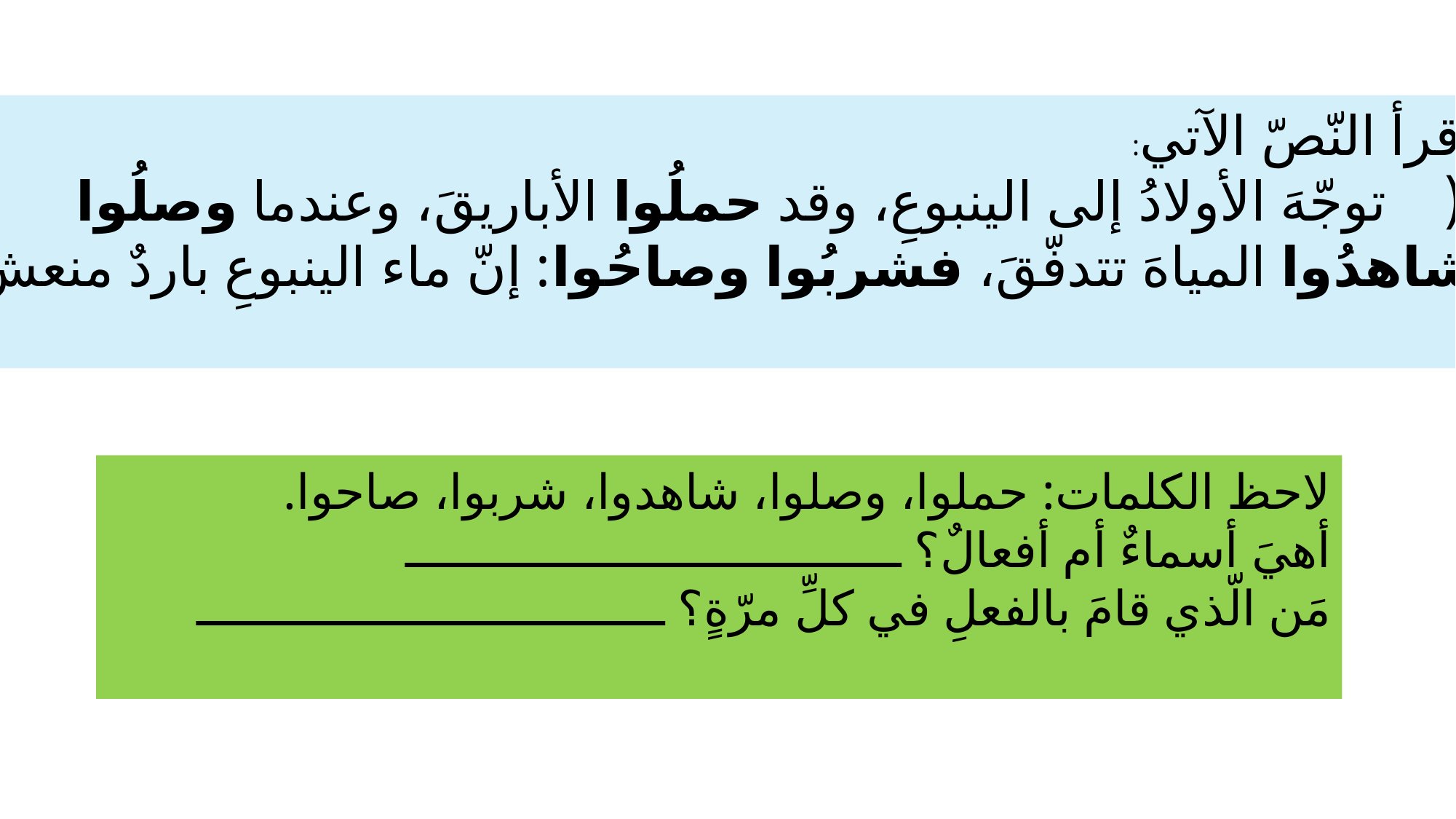

اقرأ النّصّ الآتي:
 (    توجّهَ الأولادُ إلى الينبوعِ، وقد حملُوا الأباريقَ، وعندما وصلُوا
شاهدُوا المياهَ تتدفّقَ، فشربُوا وصاحُوا: إنّ ماء الينبوعِ باردٌ منعشٌ).

لاحظ الكلمات: حملوا، وصلوا، شاهدوا، شربوا، صاحوا.
أهيَ أسماءٌ أم أفعالٌ؟ ـــــــــــــــــــــــــــــــــــ
مَن الّذي قامَ بالفعلِ في كلِّ مرّةٍ؟ ـــــــــــــــــــــــــــــــــ